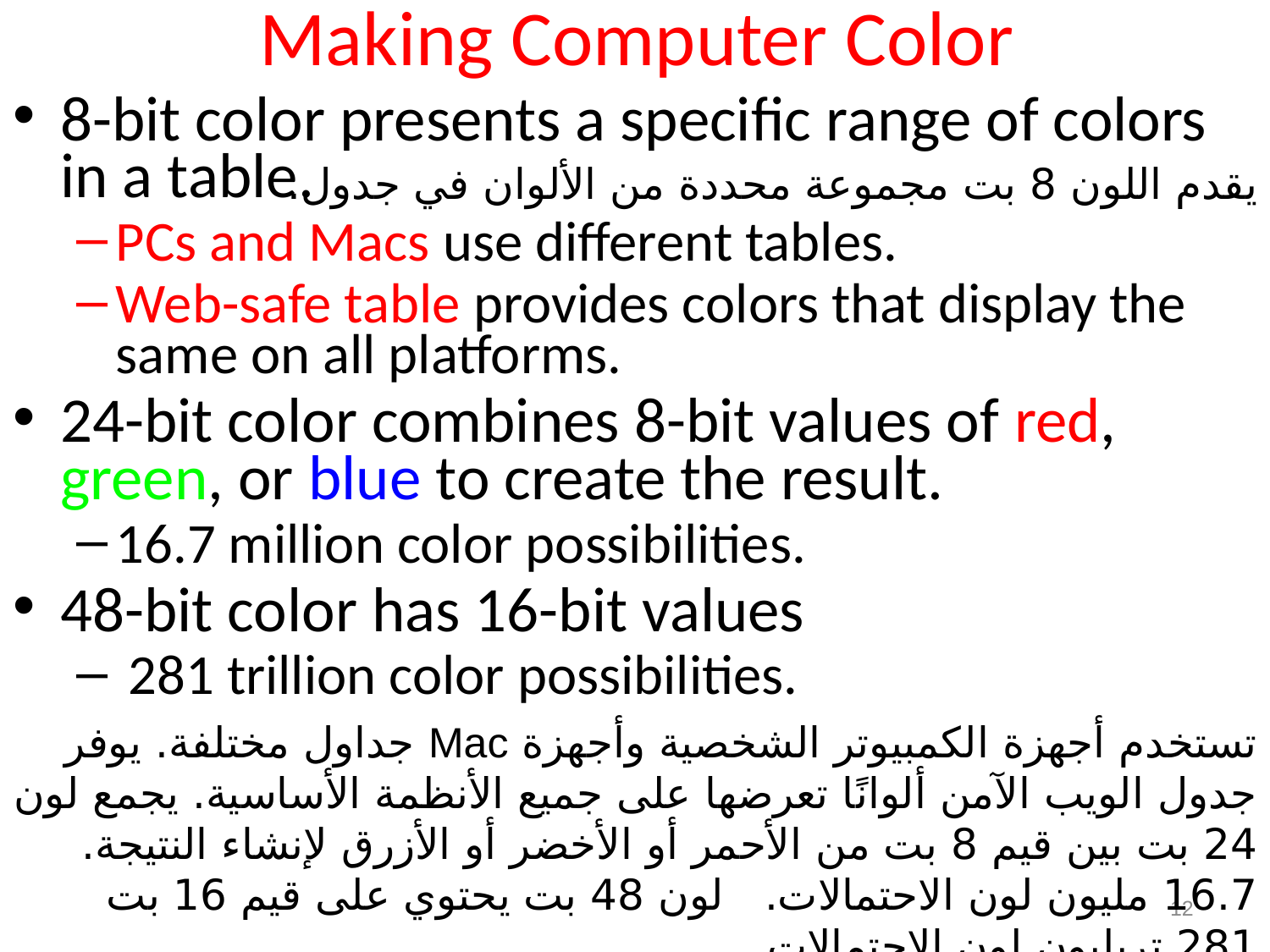

# Making Computer Color
8-bit color presents a specific range of colors in a table.
PCs and Macs use different tables.
Web-safe table provides colors that display the same on all platforms.
24-bit color combines 8-bit values of red, green, or blue to create the result.
16.7 million color possibilities.
48-bit color has 16-bit values
 281 trillion color possibilities.
يقدم اللون 8 بت مجموعة محددة من الألوان في جدول.

تستخدم أجهزة الكمبيوتر الشخصية وأجهزة Mac جداول مختلفة. يوفر جدول الويب الآمن ألوانًا تعرضها على جميع الأنظمة الأساسية. يجمع لون 24 بت بين قيم 8 بت من الأحمر أو الأخضر أو الأزرق لإنشاء النتيجة. 16.7 مليون لون الاحتمالات.   لون 48 بت يحتوي على قيم 16 بت      281 تريليون لون الاحتمالات.
12